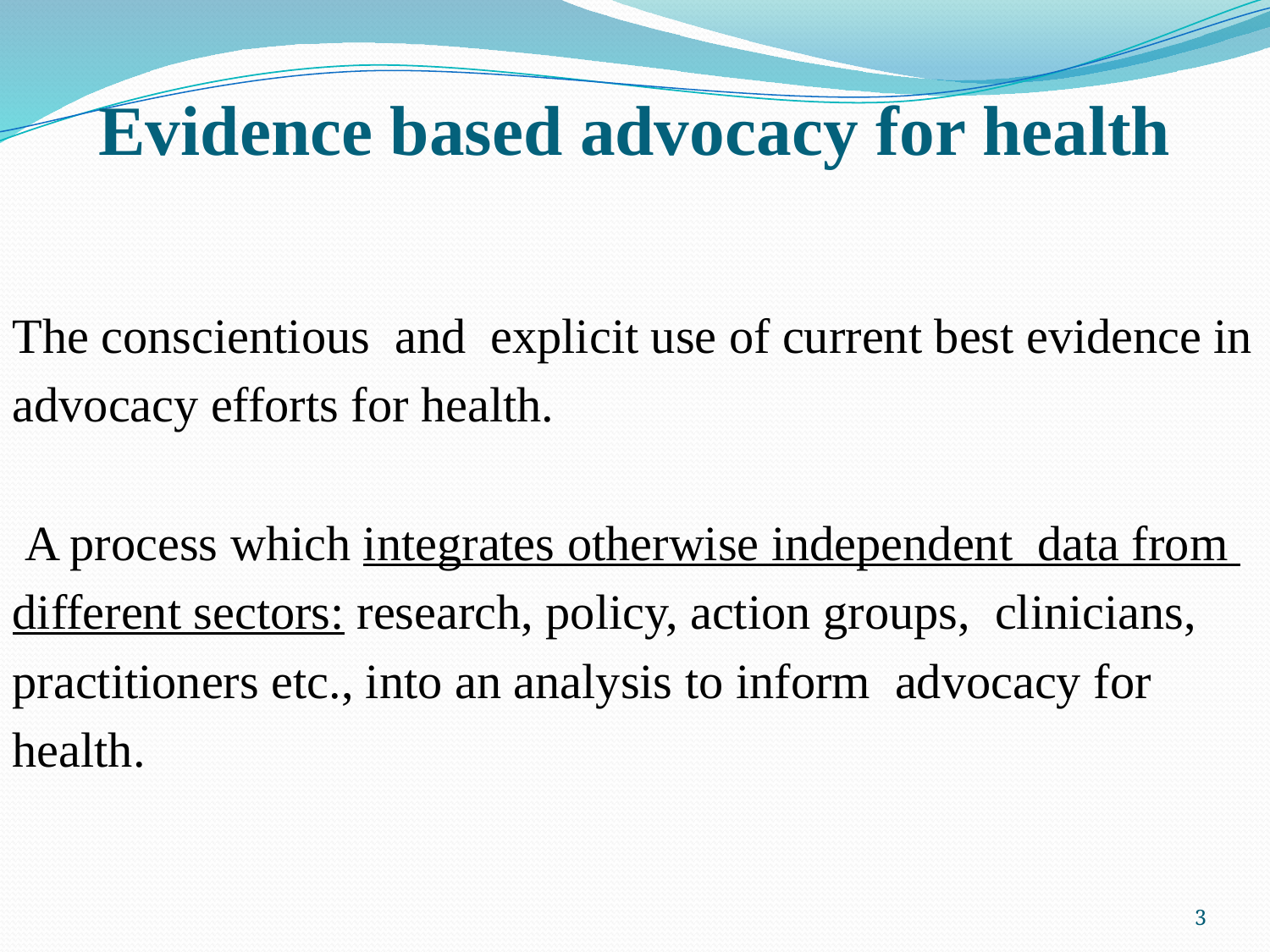

# Evidence based advocacy for health

The conscientious  and  explicit use of current best evidence in
advocacy efforts for health.

 A process which integrates otherwise independent  data from
different sectors: research, policy, action groups,  clinicians,
practitioners etc., into an analysis to inform  advocacy for
health.

3